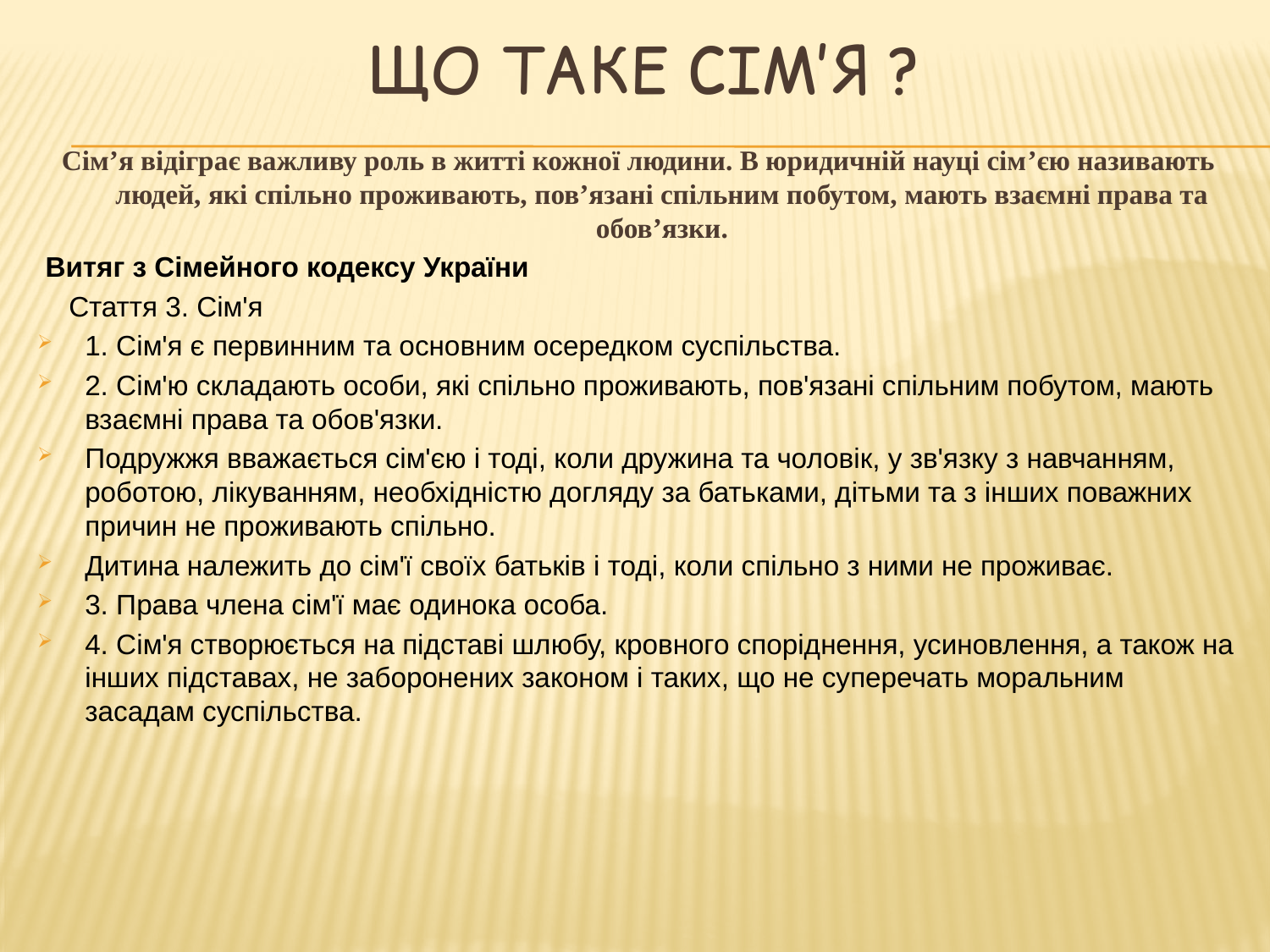

# Що таке Сім’я ?
Сім’я відіграє важливу роль в житті кожної людини. В юридичній науці сім’єю називають людей, які спільно проживають, пов’язані спільним побутом, мають взаємні права та обов’язки.
 Витяг з Сімейного кодексу України
    Стаття 3. Сім'я
1. Сім'я є первинним та основним осередком суспільства.
2. Сім'ю складають особи, які спільно проживають, пов'язані спільним побутом, мають взаємні права та обов'язки.
Подружжя вважається сім'єю і тоді, коли дружина та чоловік, у зв'язку з навчанням, роботою, лікуванням, необхідністю догляду за батьками, дітьми та з інших поважних причин не проживають спільно.
Дитина належить до сім'ї своїх батьків і тоді, коли спільно з ними не проживає.
3. Права члена сім'ї має одинока особа.
4. Сім'я створюється на підставі шлюбу, кровного споріднення, усиновлення, а також на інших підставах, не заборонених законом і таких, що не суперечать моральним засадам суспільства.